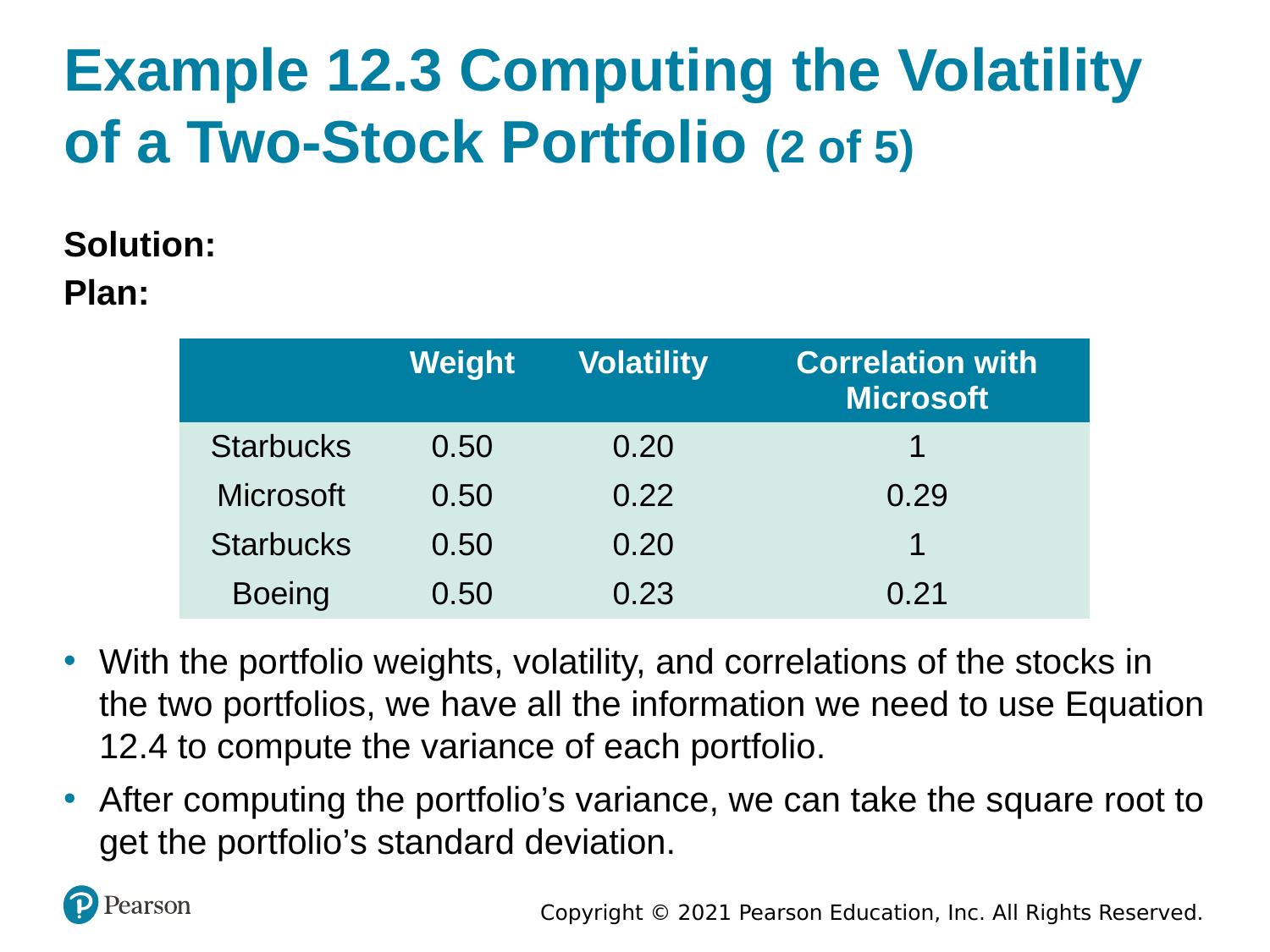

# Example 12.3 Computing the Volatility of a Two-Stock Portfolio (2 of 5)
Solution:
Plan:
| Blank | Weight | Volatility | Correlation with Microsoft |
| --- | --- | --- | --- |
| Starbucks | 0.50 | 0.20 | 1 |
| Microsoft | 0.50 | 0.22 | 0.29 |
| Starbucks | 0.50 | 0.20 | 1 |
| Boeing | 0.50 | 0.23 | 0.21 |
With the portfolio weights, volatility, and correlations of the stocks in the two portfolios, we have all the information we need to use Equation 12.4 to compute the variance of each portfolio.
After computing the portfolio’s variance, we can take the square root to get the portfolio’s standard deviation.